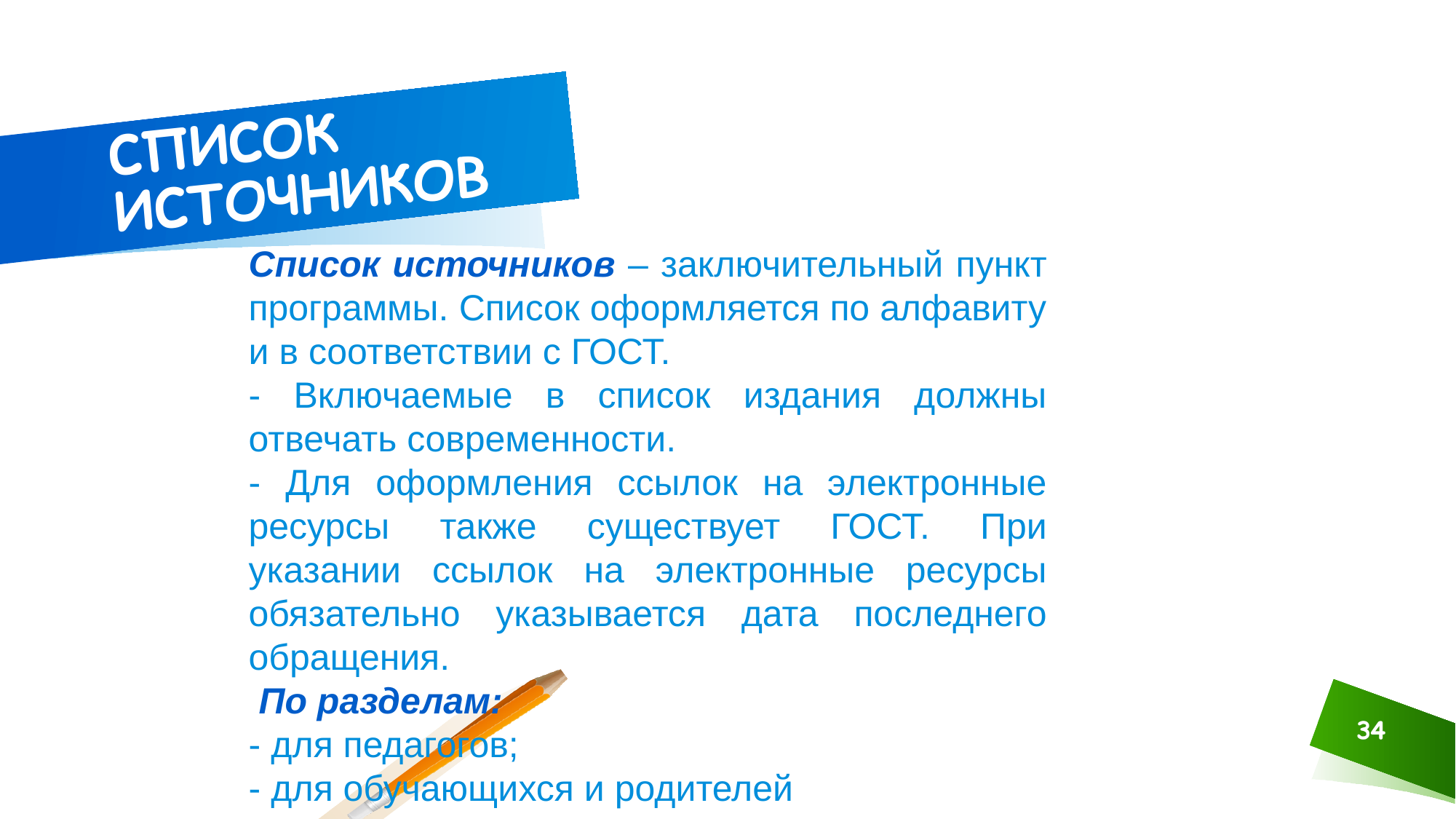

# СПИСОК ИСТОЧНИКОВ
Список источников – заключительный пункт программы. Список оформляется по алфавиту и в соответствии с ГОСТ.
- Включаемые в список издания должны отвечать современности.
- Для оформления ссылок на электронные ресурсы также существует ГОСТ. При указании ссылок на электронные ресурсы обязательно указывается дата последнего обращения.
 По разделам:
- для педагогов;
- для обучающихся и родителей
34